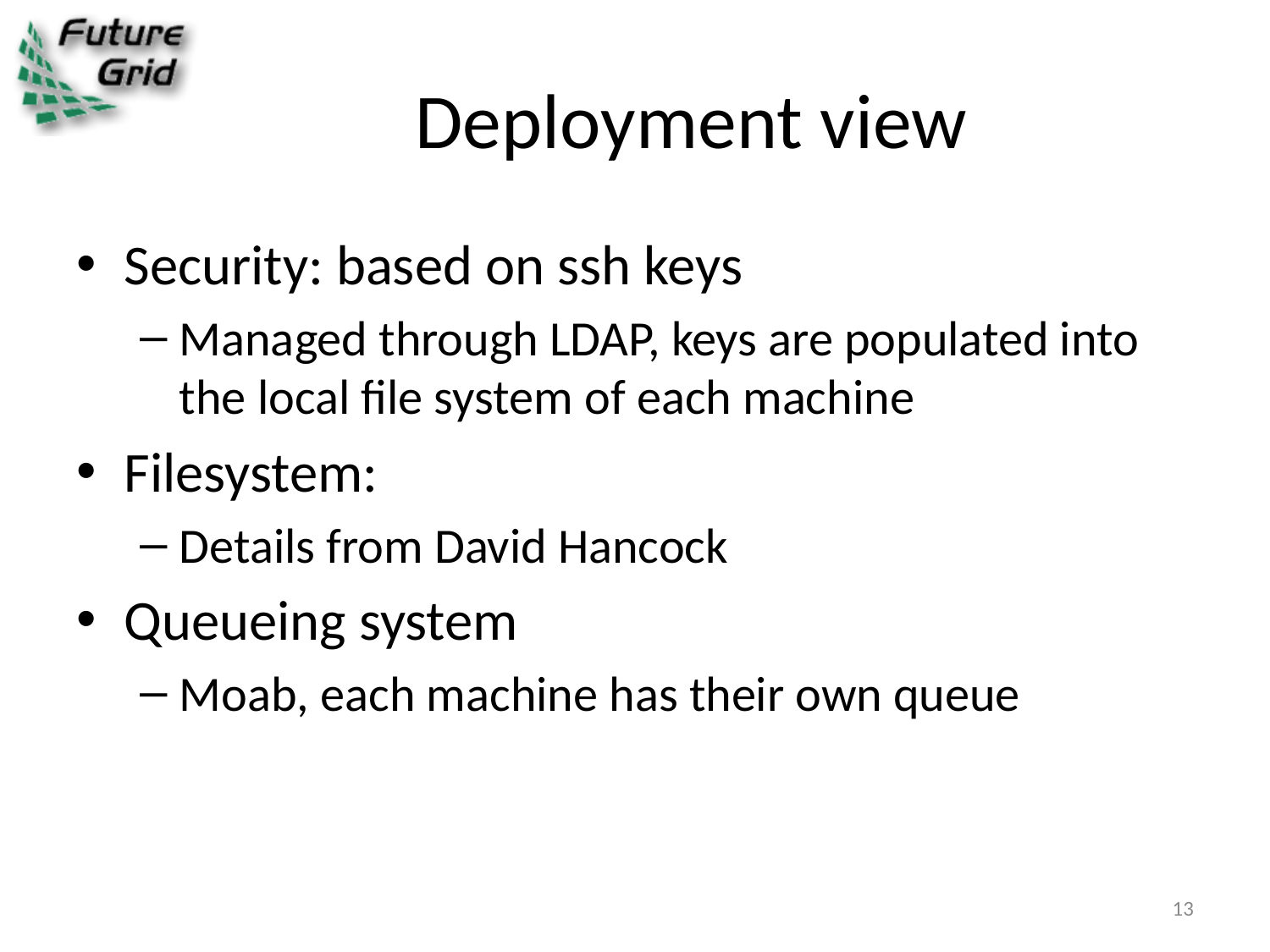

# Deployment view
Security: based on ssh keys
Managed through LDAP, keys are populated into the local file system of each machine
Filesystem:
Details from David Hancock
Queueing system
Moab, each machine has their own queue

13